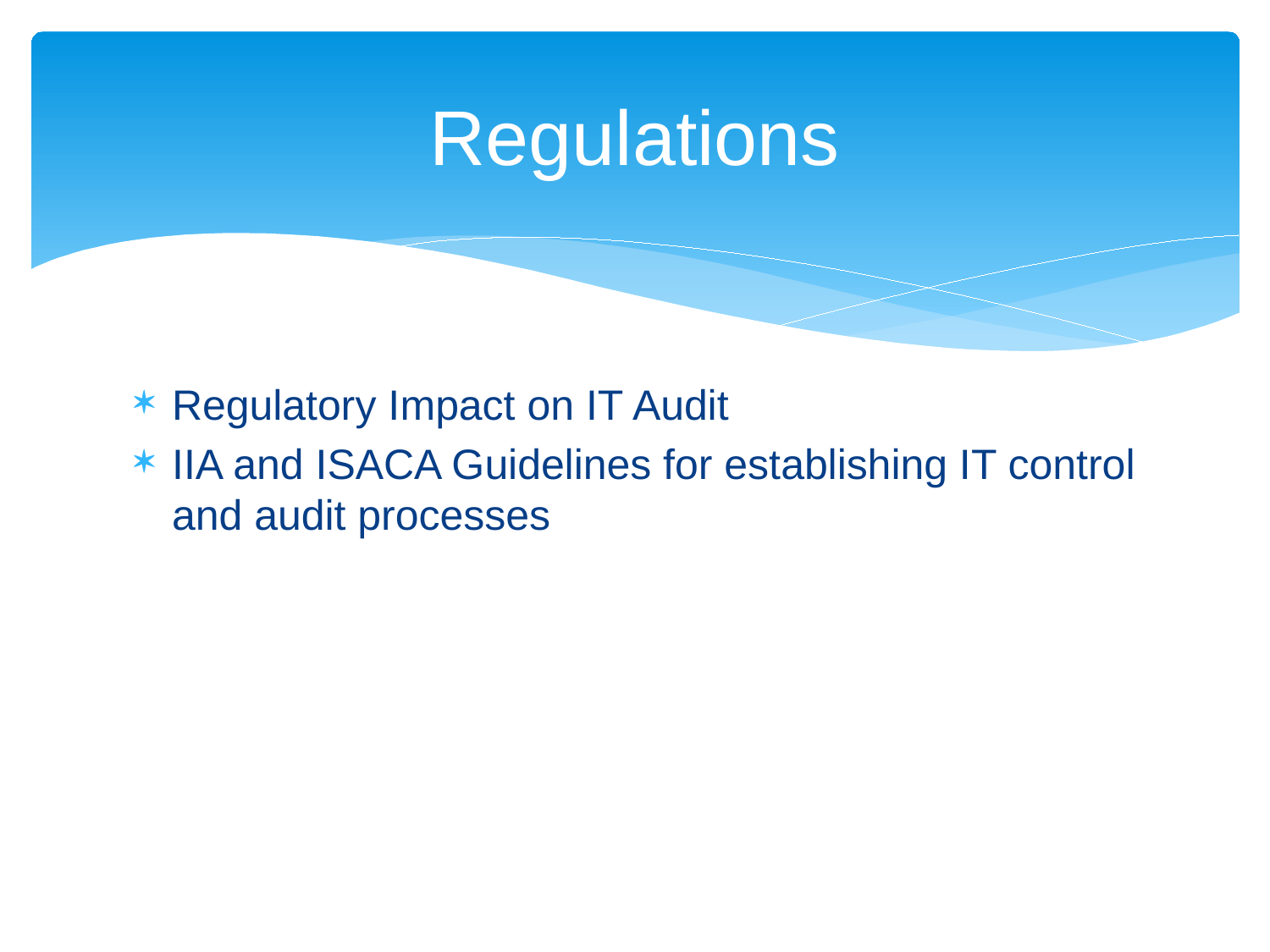

# Regulations
Regulatory Impact on IT Audit
IIA and ISACA Guidelines for establishing IT control and audit processes